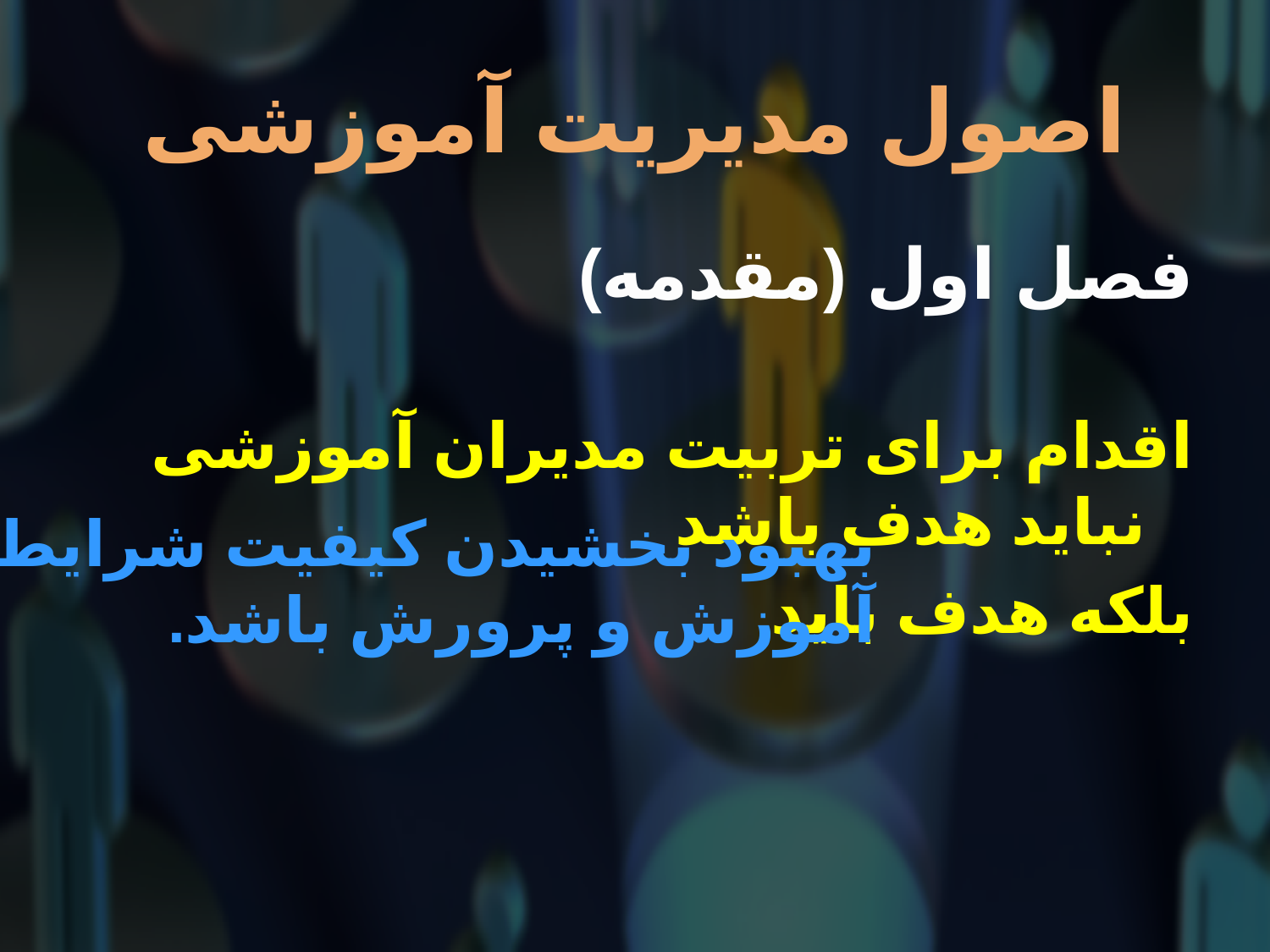

# اصول مدیریت آموزشی
فصل اول (مقدمه)

اقدام برای تربیت مدیران آموزشی نباید هدف باشد
بلکه هدف باید
بهبود بخشیدن کیفیت شرایط آموزش و پرورش باشد.